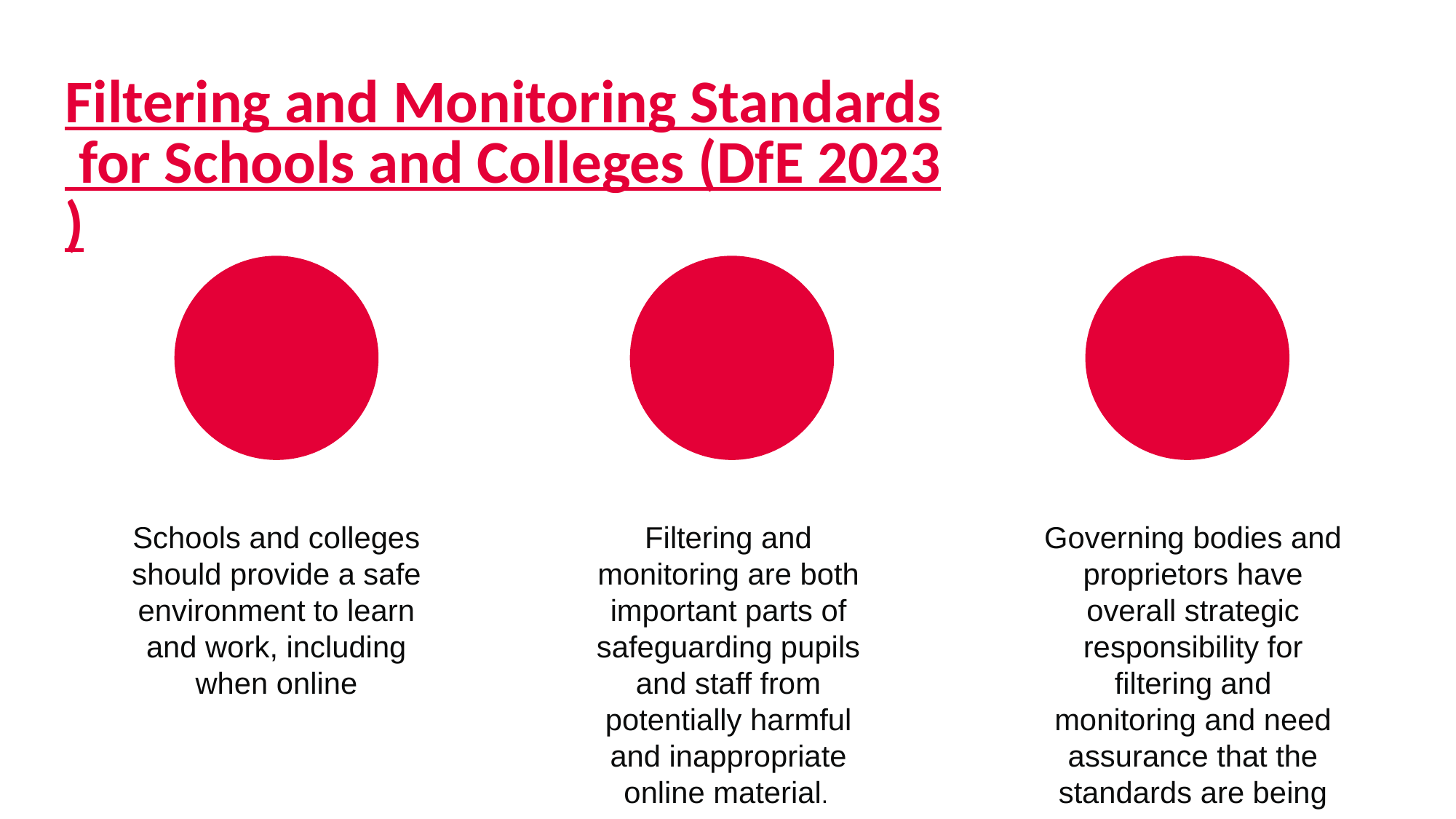

# Filtering and Monitoring Standards for Schools and Colleges (DfE 2023)

Schools and colleges should provide a safe environment to learn and work, including when online
Filtering and monitoring are both important parts of safeguarding pupils and staff from potentially harmful and inappropriate online material.
Governing bodies and proprietors have overall strategic responsibility for filtering and monitoring and need assurance that the standards are being met